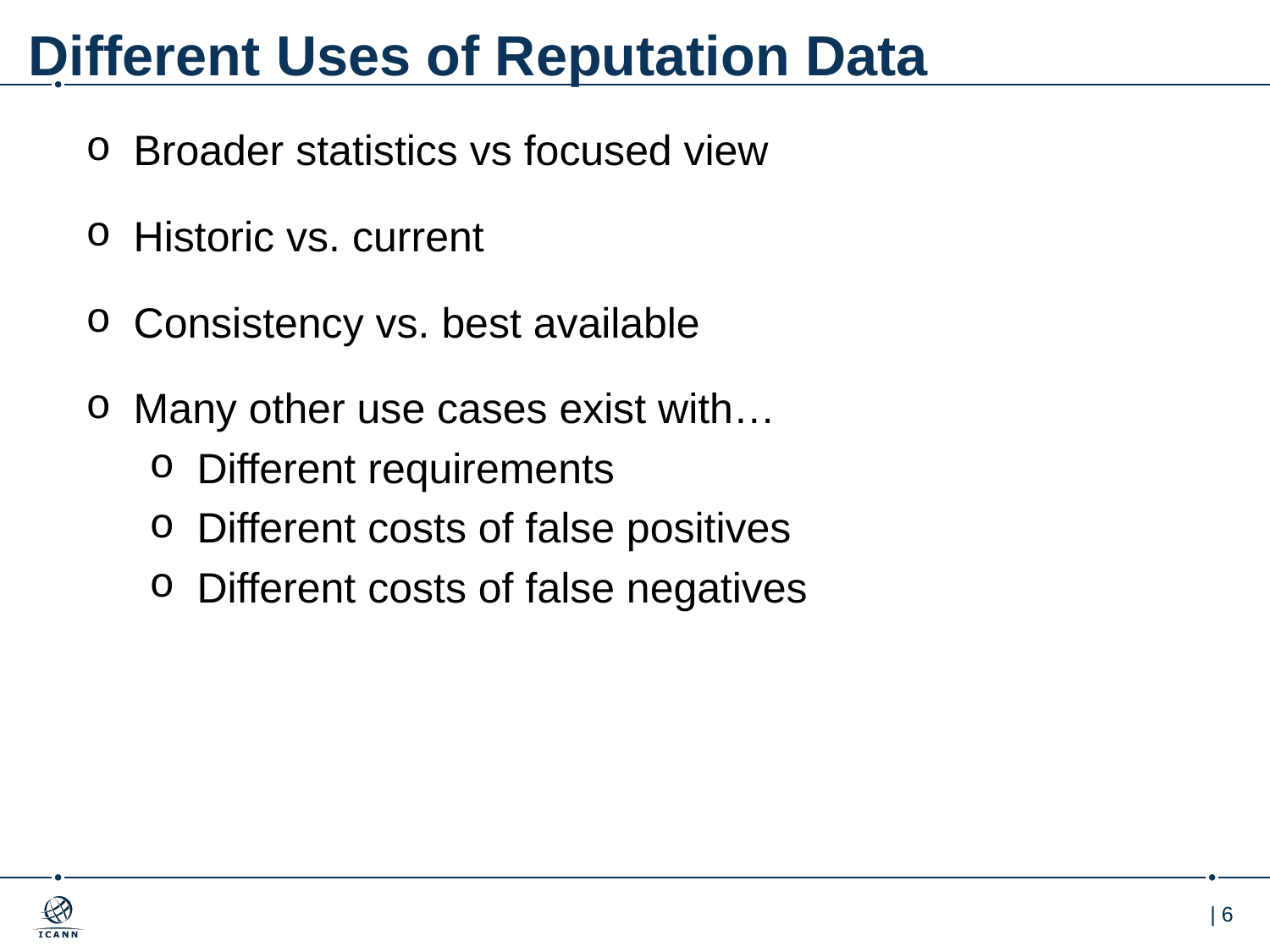

# Different Uses of Reputation Data
Broader statistics vs focused view
Historic vs. current
Consistency vs. best available
Many other use cases exist with…
Different requirements
Different costs of false positives
Different costs of false negatives